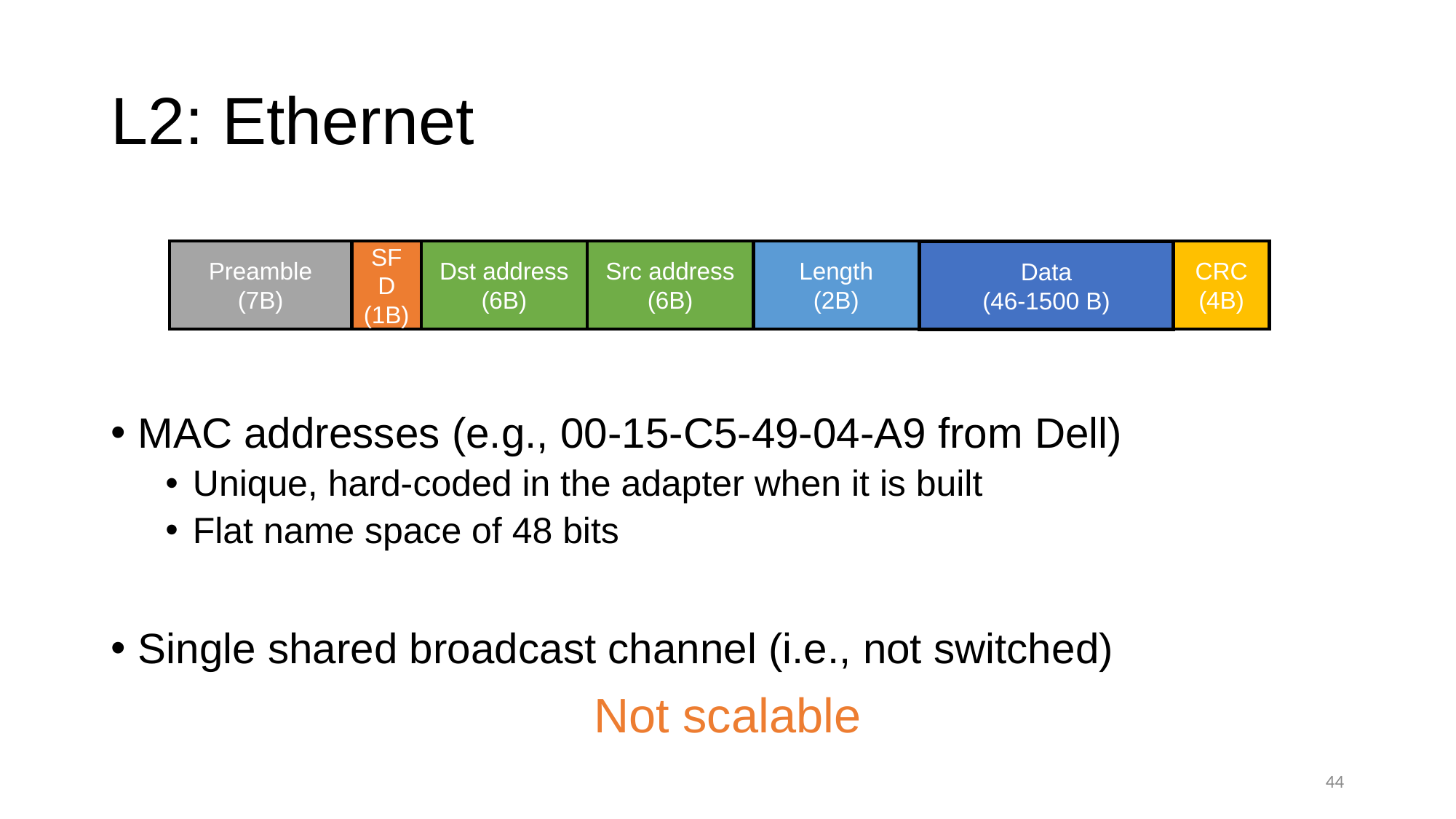

# L2: Ethernet

MAC addresses (e.g., 00-15-C5-49-04-A9 from Dell)
Unique, hard-coded in the adapter when it is built
Flat name space of 48 bits

Single shared broadcast channel (i.e., not switched)

CRC
(4B)
Length
(2B)
Src address
(6B)
Dst address
(6B)
Preamble
(7B)
SFD
(1B)
Data
(46-1500 B)
Not scalable
44